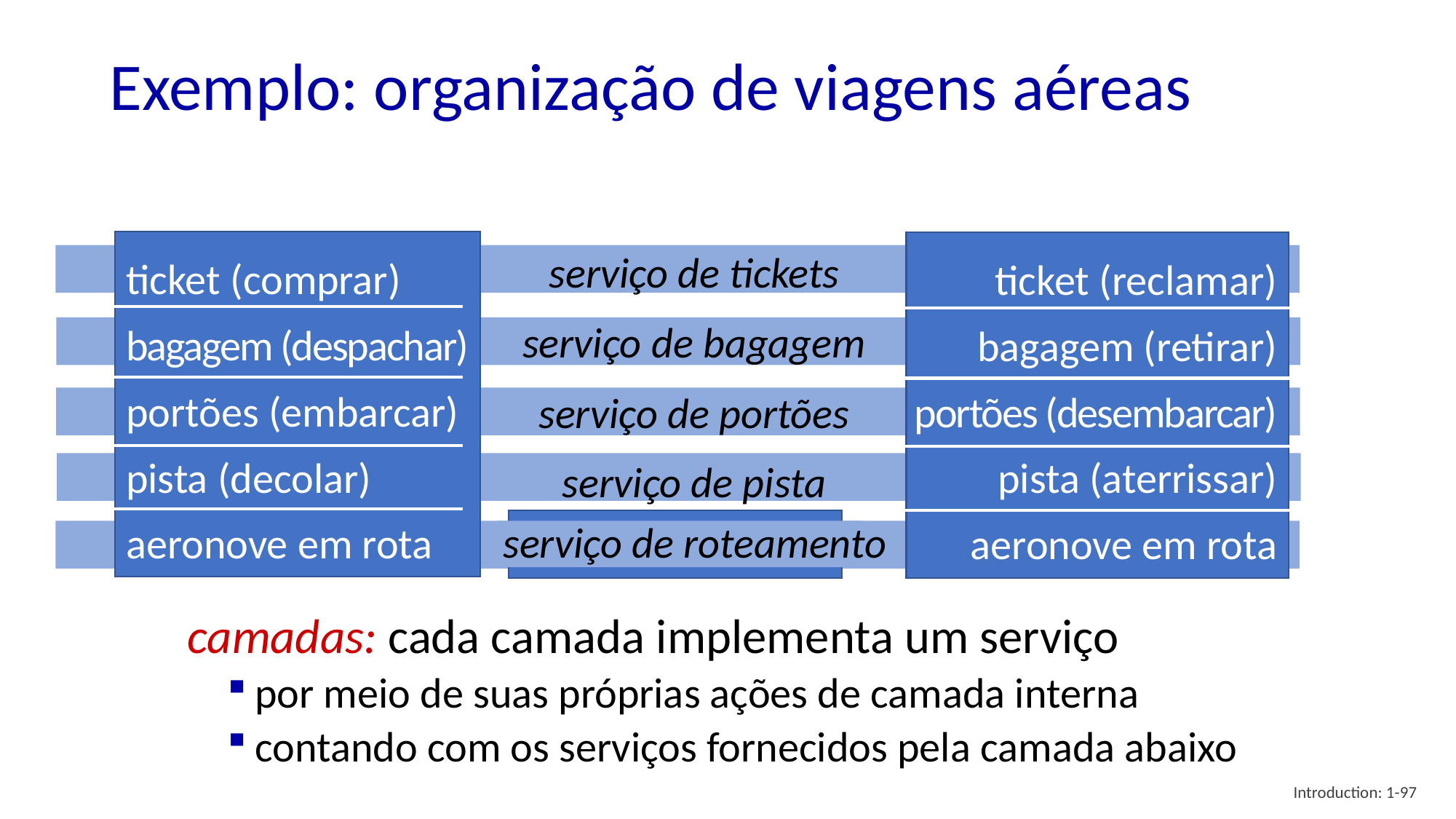

# Exemplo: organização de viagens aéreas

ticket (comprar)
bagagem (despachar)
portões (embarcar)
pista (decolar)
aeronove em rota
ticket (reclamar)
bagagem (retirar)
portões (desembarcar)
pista (aterrissar)
aeronove em rota

serviço de tickets
serviço de bagagem
serviço de portões
serviço de pista
serviço de roteamento

aeronave em rota
camadas: cada camada implementa um serviço
por meio de suas próprias ações de camada interna
contando com os serviços fornecidos pela camada abaixo

Introduction: 1-97